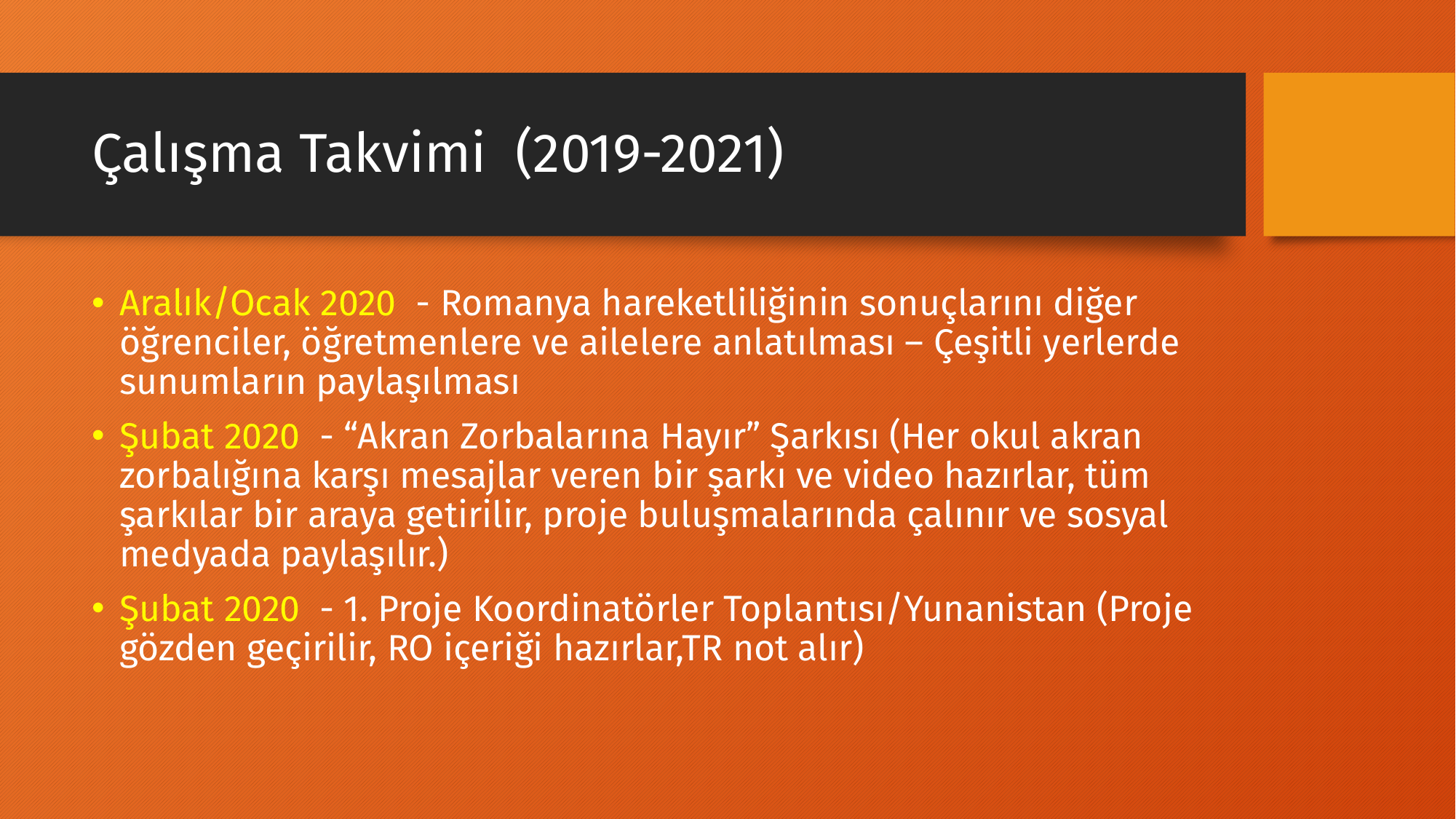

# Çalışma Takvimi  (2019-2021)
Aralık/Ocak 2020  - Romanya hareketliliğinin sonuçlarını diğer öğrenciler, öğretmenlere ve ailelere anlatılması – Çeşitli yerlerde sunumların paylaşılması
Şubat 2020  - “Akran Zorbalarına Hayır” Şarkısı (Her okul akran zorbalığına karşı mesajlar veren bir şarkı ve video hazırlar, tüm şarkılar bir araya getirilir, proje buluşmalarında çalınır ve sosyal medyada paylaşılır.)
Şubat 2020  - 1. Proje Koordinatörler Toplantısı/Yunanistan (Proje gözden geçirilir, RO içeriği hazırlar,TR not alır)